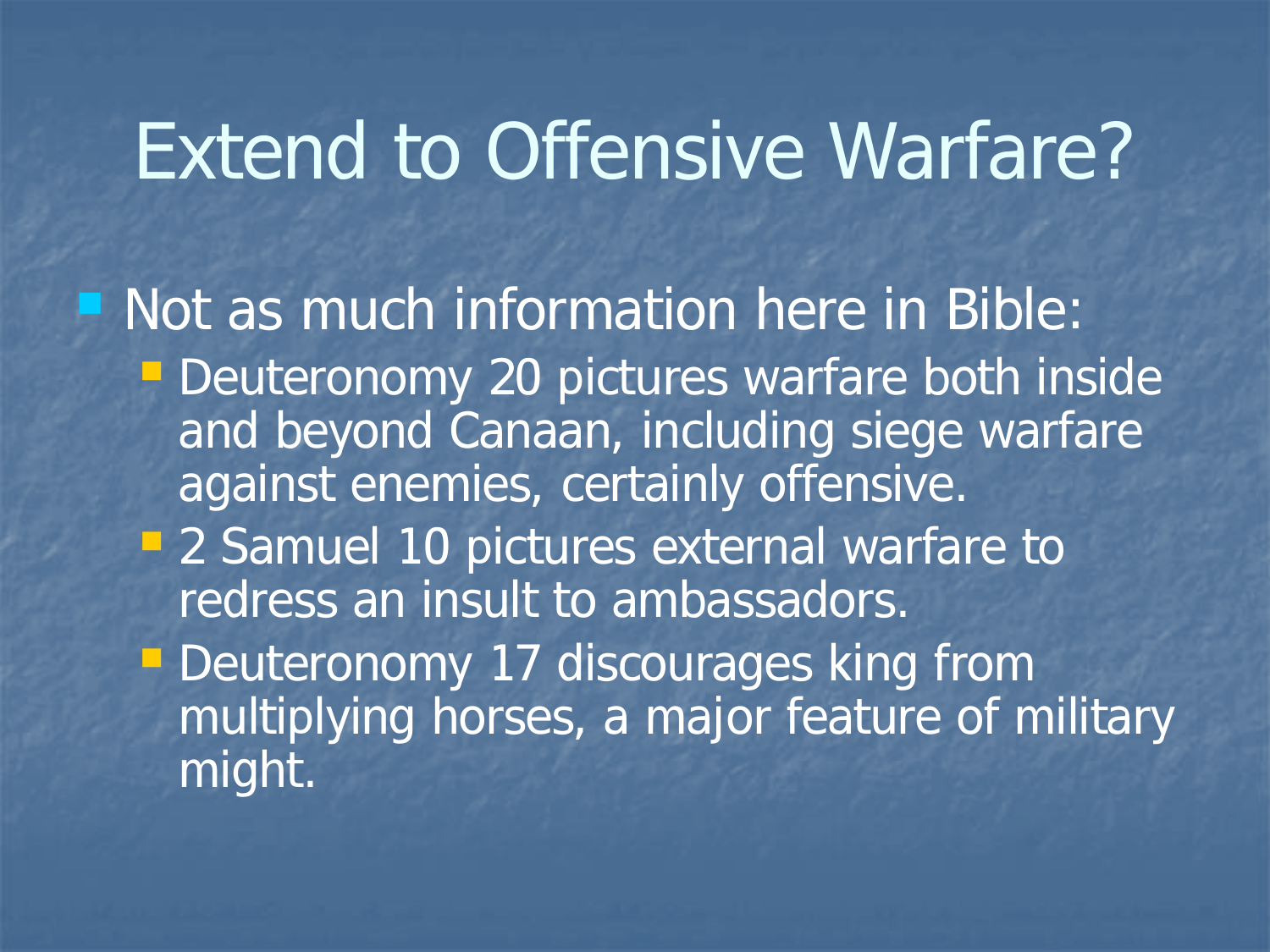

# Extend to Offensive Warfare?
Not as much information here in Bible:
Deuteronomy 20 pictures warfare both inside and beyond Canaan, including siege warfare against enemies, certainly offensive.
2 Samuel 10 pictures external warfare to redress an insult to ambassadors.
Deuteronomy 17 discourages king from multiplying horses, a major feature of military might.